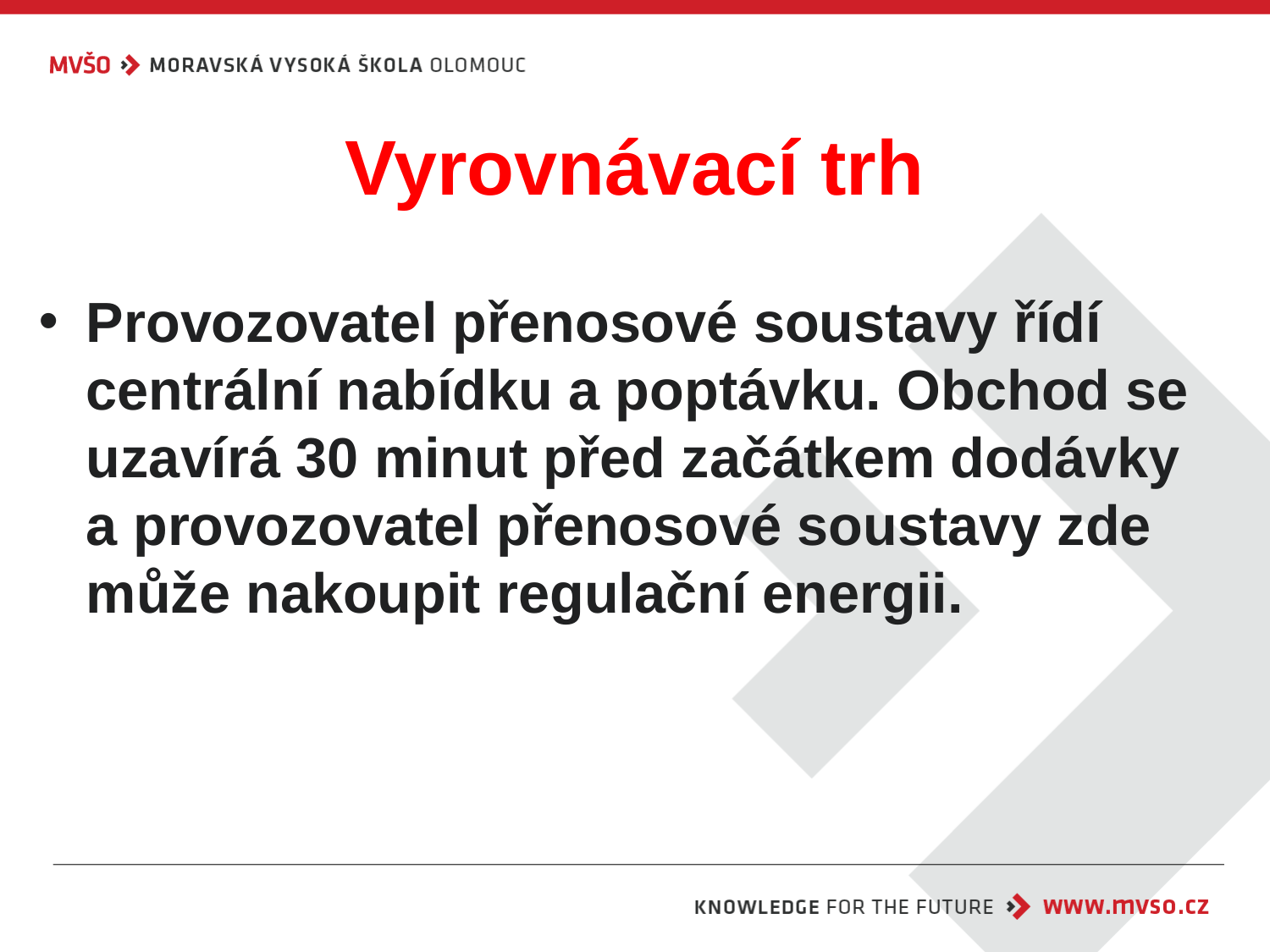

# Vyrovnávací trh
Provozovatel přenosové soustavy řídí centrální nabídku a poptávku. Obchod se uzavírá 30 minut před začátkem dodávky
a provozovatel přenosové soustavy zde může nakoupit regulační energii.